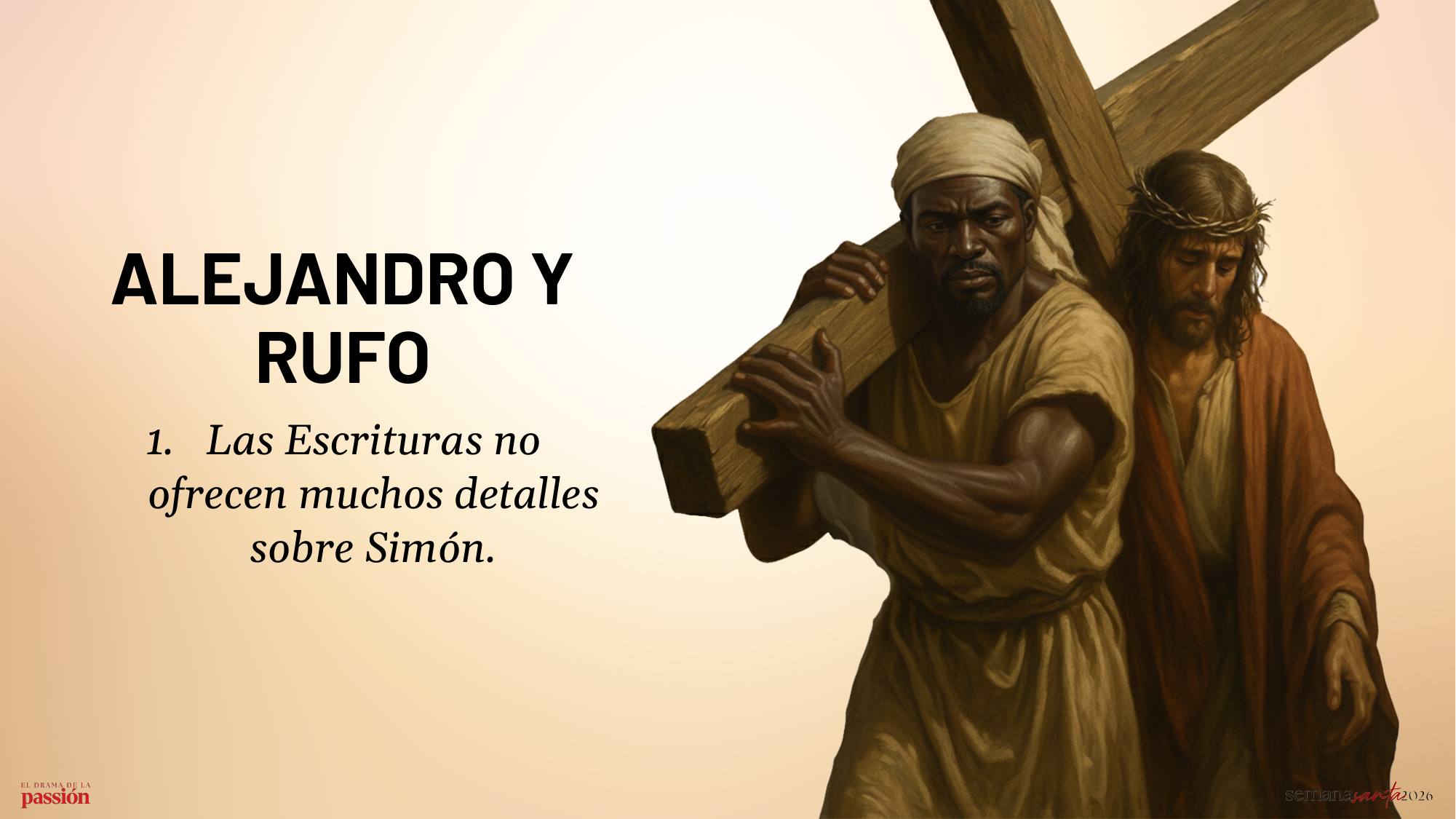

ALEJANDRO Y RUFO
Las Escrituras no ofrecen muchos detalles sobre Simón.